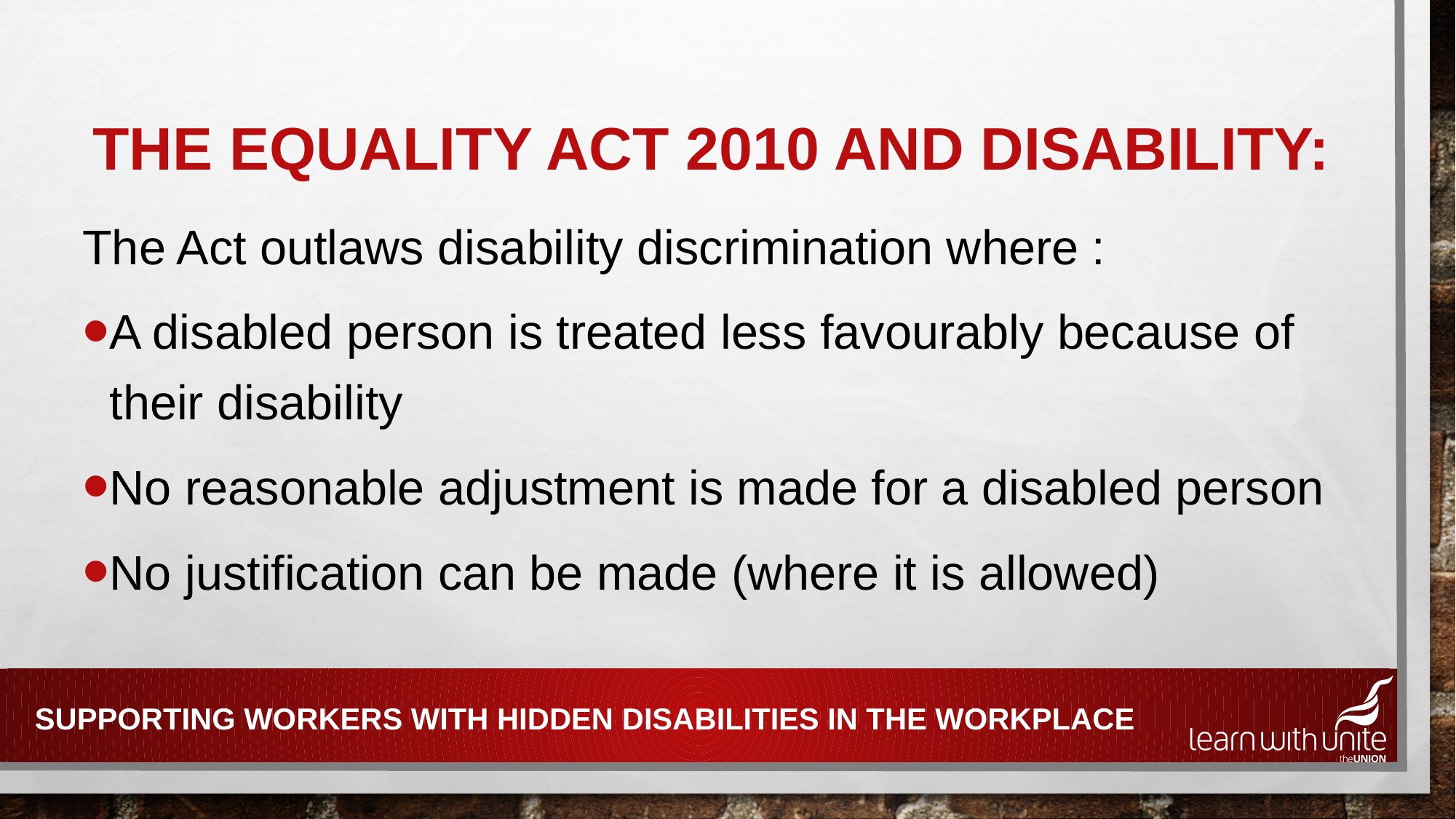

# The equality act 2010 and disability:
The Act outlaws disability discrimination where :
A disabled person is treated less favourably because of their disability
No reasonable adjustment is made for a disabled person
No justification can be made (where it is allowed)

Supporting workers with hidden disabilities IN THE workplace